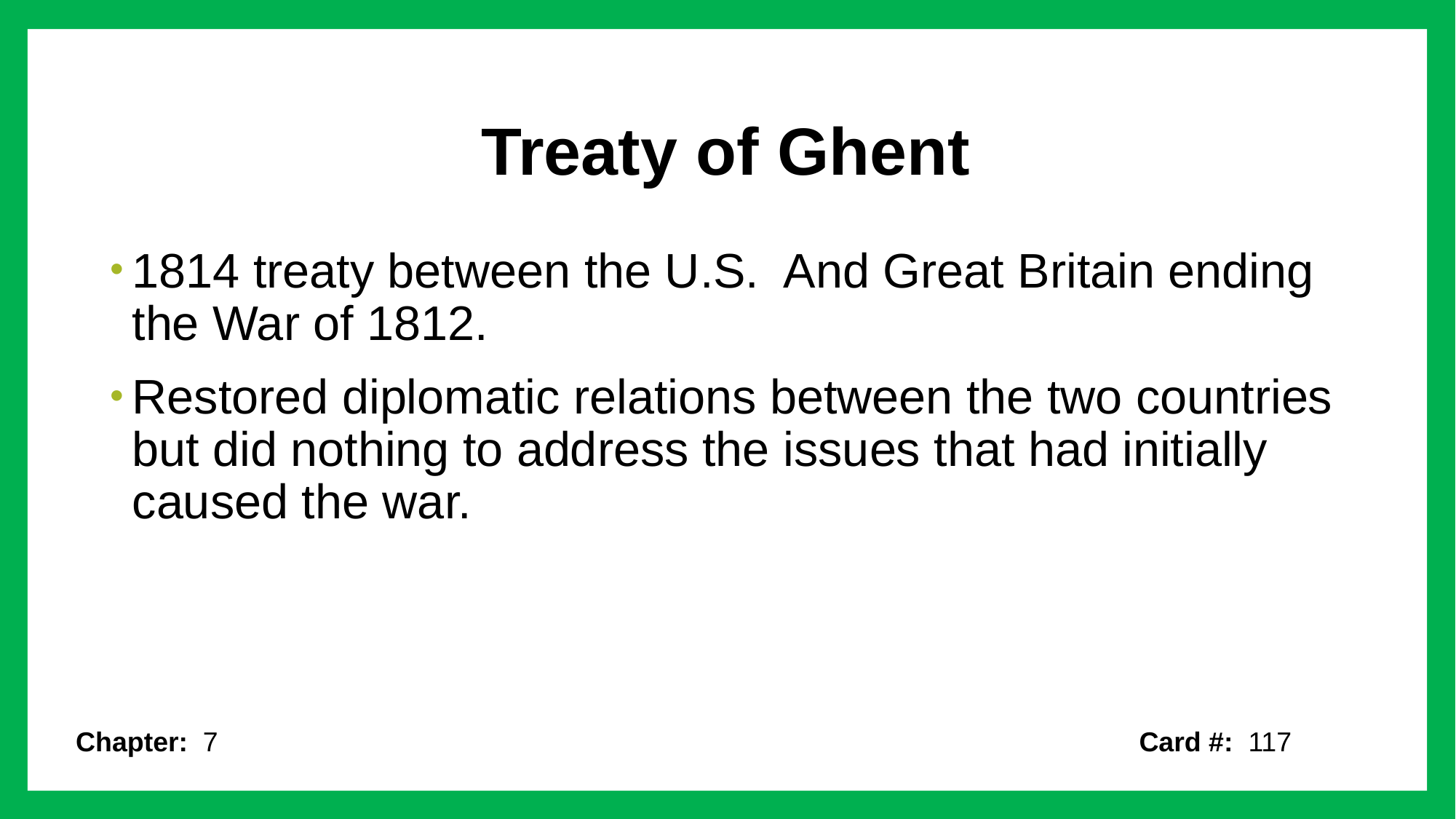

# Treaty of Ghent
1814 treaty between the U.S.  And Great Britain ending the War of 1812.
Restored diplomatic relations between the two countries but did nothing to address the issues that had initially caused the war.
Card #:  117
Chapter:  7